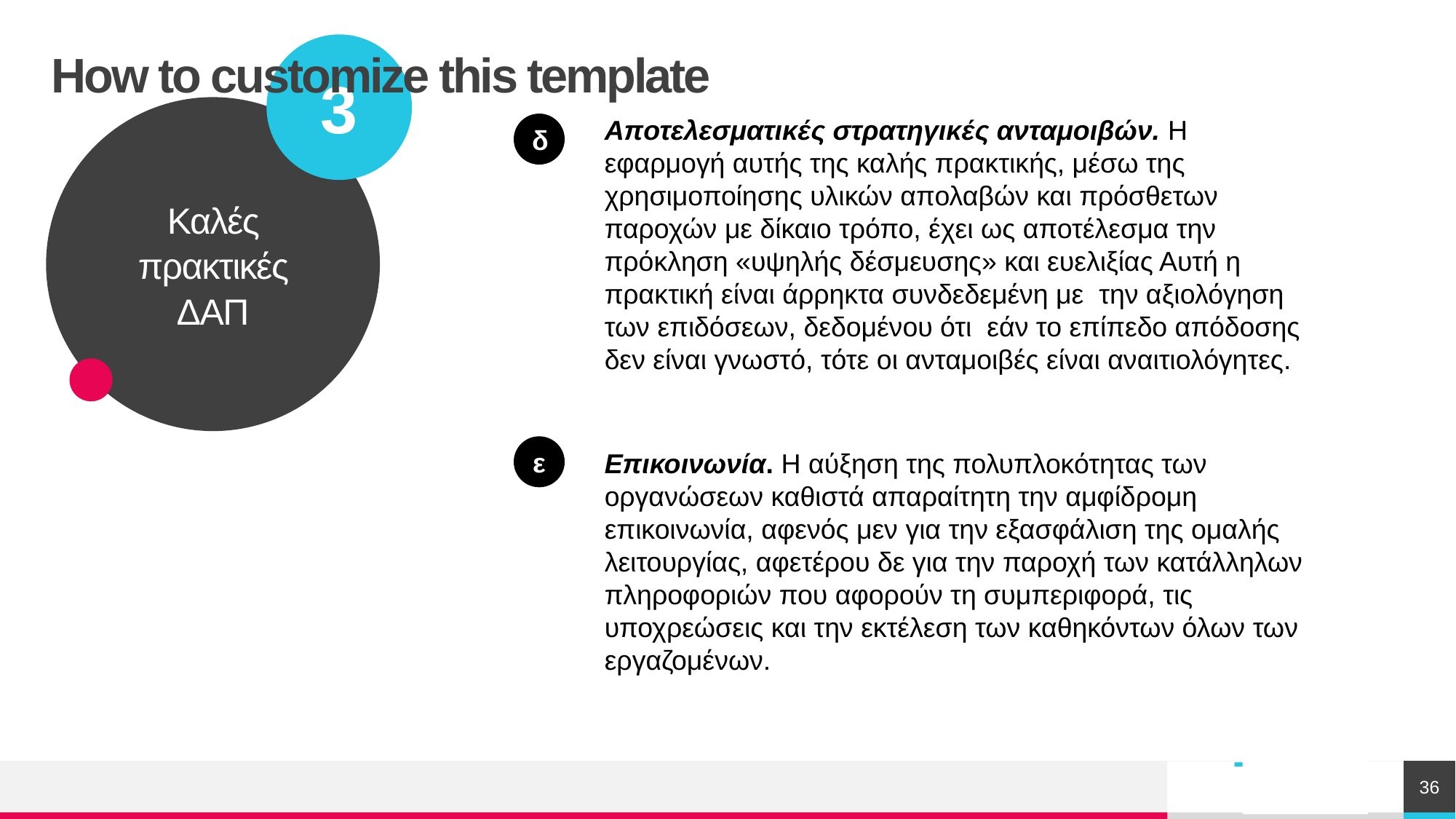

3

Καλές πρακτικές ΔΑΠ

# How to customize this template
Αποτελεσματικές στρατηγικές ανταμοιβών. Η εφαρμογή αυτής της καλής πρακτικής, μέσω της χρησιμοποίησης υλικών απολαβών και πρόσθετων παροχών με δίκαιο τρόπο, έχει ως αποτέλεσμα την πρόκληση «υψηλής δέσμευσης» και ευελιξίας Αυτή η πρακτική είναι άρρηκτα συνδεδεμένη με  την αξιολόγηση των επιδόσεων, δεδομένου ότι  εάν το επίπεδο απόδοσης δεν είναι γνωστό, τότε οι ανταμοιβές είναι αναιτιολόγητες.

δ
ε
Επικοινωνία. Η αύξηση της πολυπλοκότητας των οργανώσεων καθιστά απαραίτητη την αμφίδρομη επικοινωνία, αφενός μεν για την εξασφάλιση της ομαλής λειτουργίας, αφετέρου δε για την παροχή των κατάλληλων πληροφοριών που αφορούν τη συμπεριφορά, τις υποχρεώσεις και την εκτέλεση των καθηκόντων όλων των εργαζομένων.

36